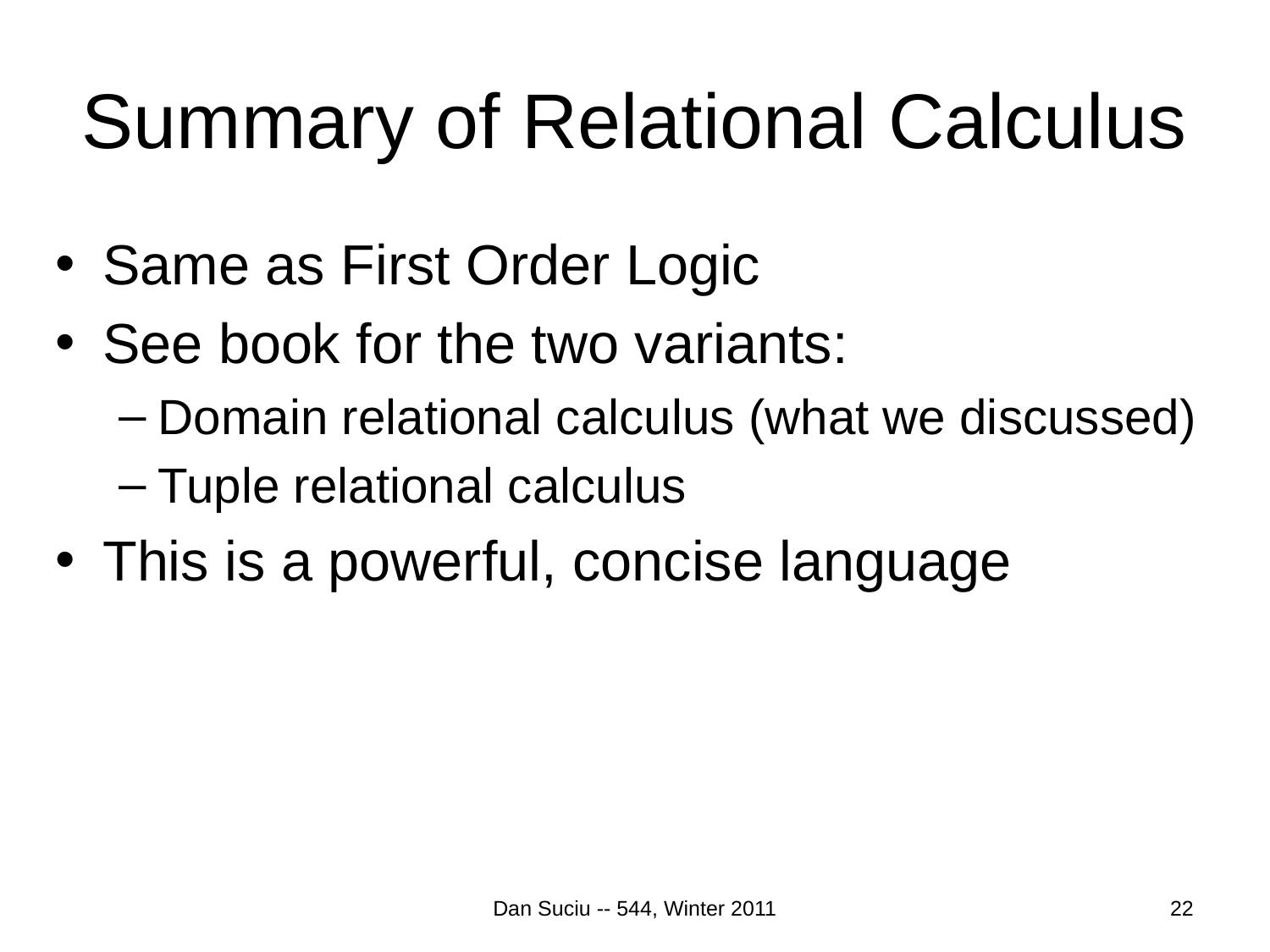

# Summary of Relational Calculus
Same as First Order Logic
See book for the two variants:
Domain relational calculus (what we discussed)
Tuple relational calculus
This is a powerful, concise language
Dan Suciu -- 544, Winter 2011
22